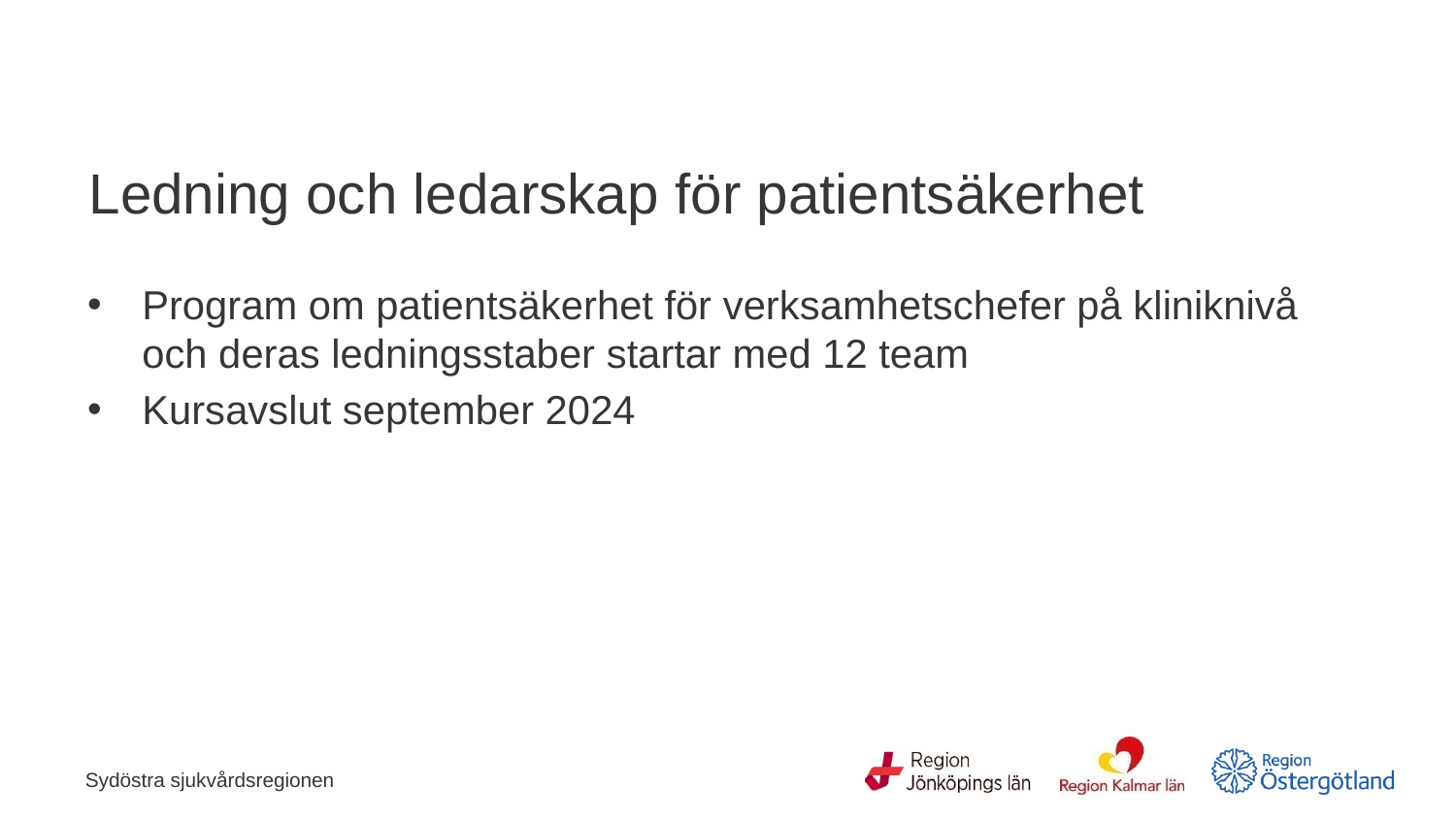

# Ledning och ledarskap för patientsäkerhet
Program om patientsäkerhet för verksamhetschefer på kliniknivå och deras ledningsstaber startar med 12 team
Kursavslut september 2024